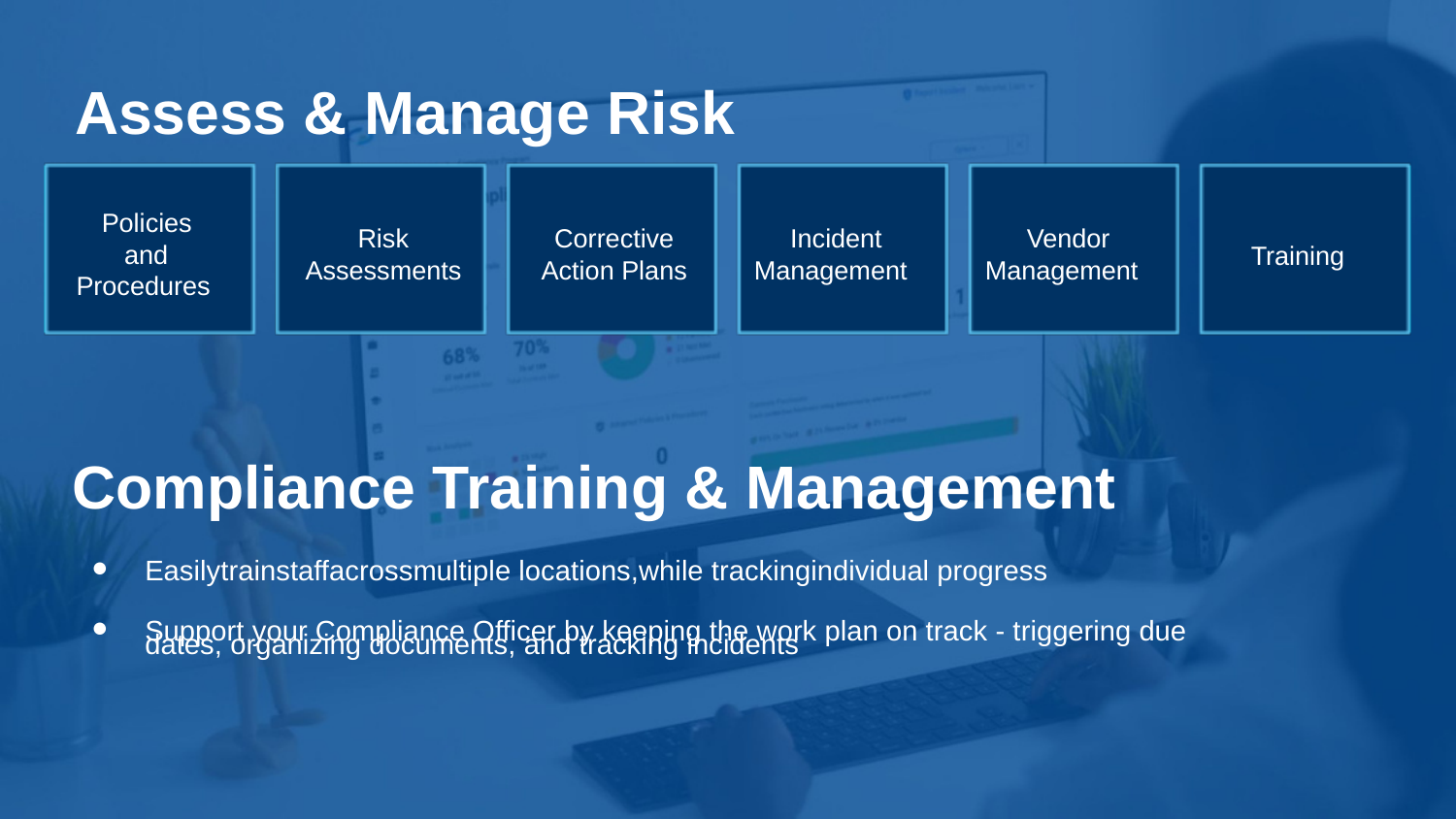

Assess & Manage Risk

Policies
Risk Assessments
Corrective Action Plans
Incident
Vendor
Training
and
Management
Management
Procedures

Compliance Training & Management

● ●
Easilytrainstaffacrossmultiple locations,while trackingindividual progress
Support your Compliance Officer by keeping the work plan on track - triggering due
dates, organizing documents, and tracking incidents